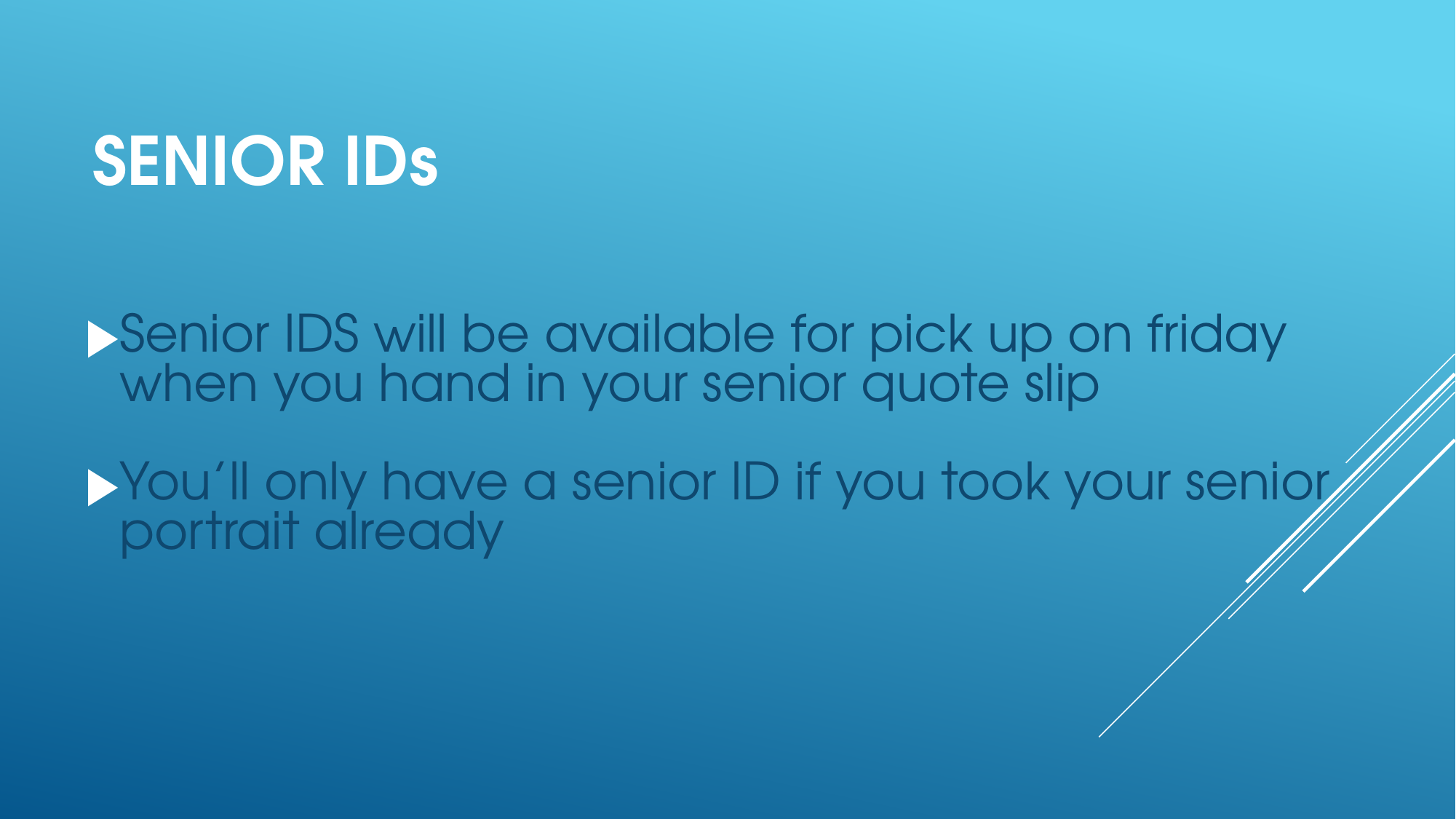

# SENIOR IDs
Senior IDS will be available for pick up on friday when you hand in your senior quote slip

You’ll only have a senior ID if you took your senior portrait already